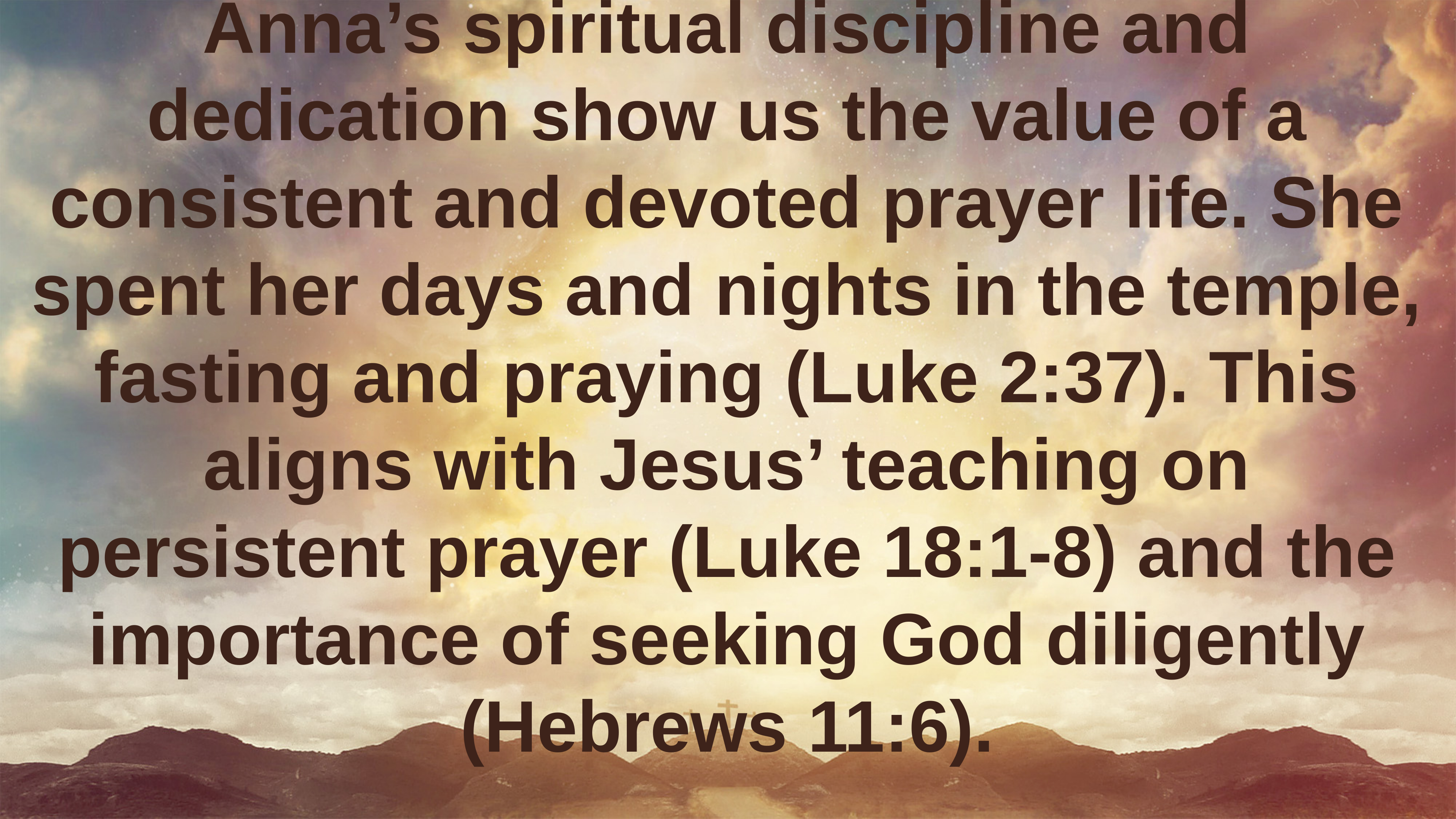

Anna’s spiritual discipline and dedication show us the value of a consistent and devoted prayer life. She spent her days and nights in the temple, fasting and praying (Luke 2:37). This aligns with Jesus’ teaching on persistent prayer (Luke 18:1-8) and the importance of seeking God diligently (Hebrews 11:6).